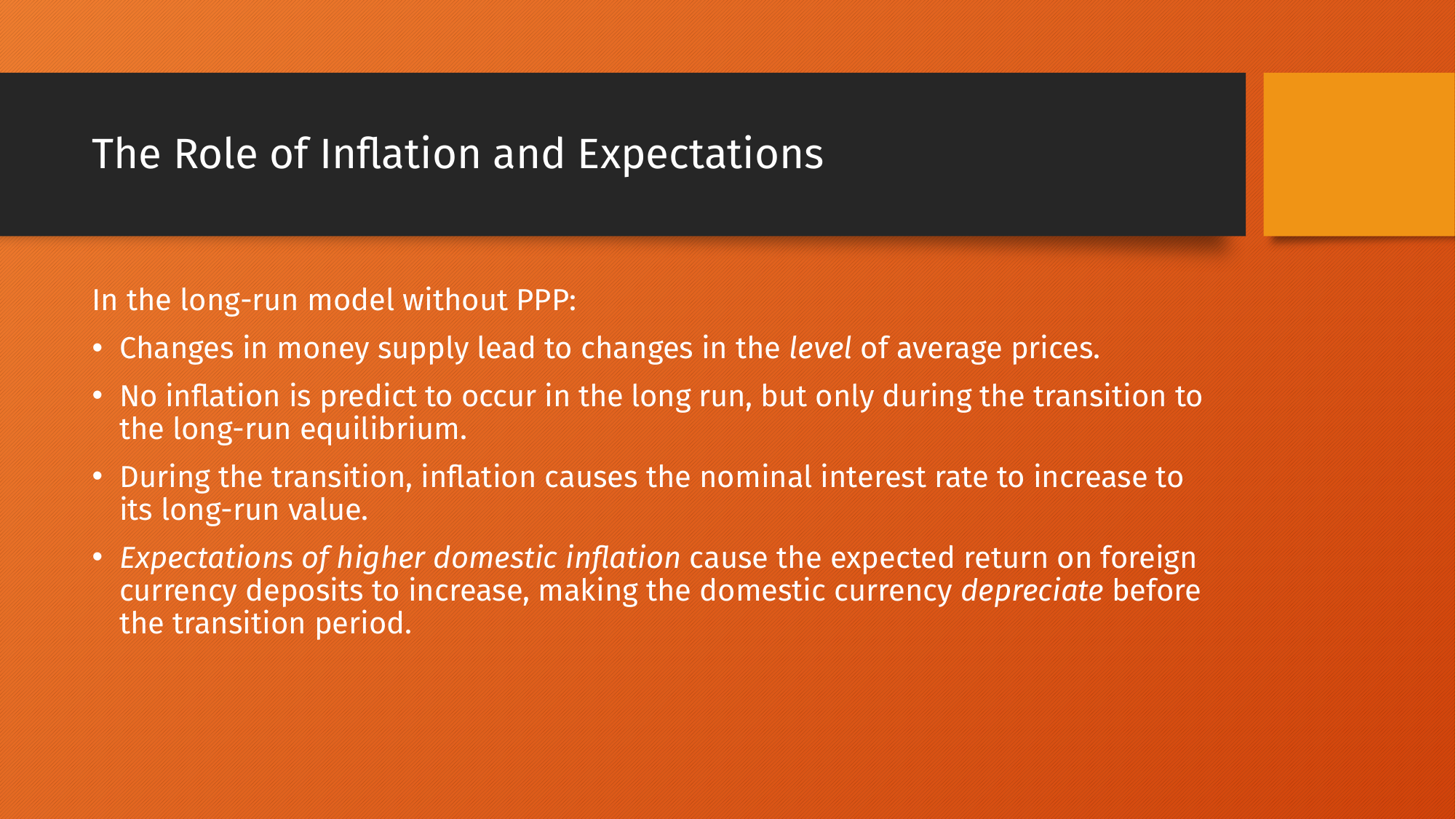

# The Role of Inflation and Expectations
In the long-run model without PPP:
Changes in money supply lead to changes in the level of average prices.
No inflation is predict to occur in the long run, but only during the transition to the long-run equilibrium.
During the transition, inflation causes the nominal interest rate to increase to its long-run value.
Expectations of higher domestic inflation cause the expected return on foreign currency deposits to increase, making the domestic currency depreciate before the transition period.